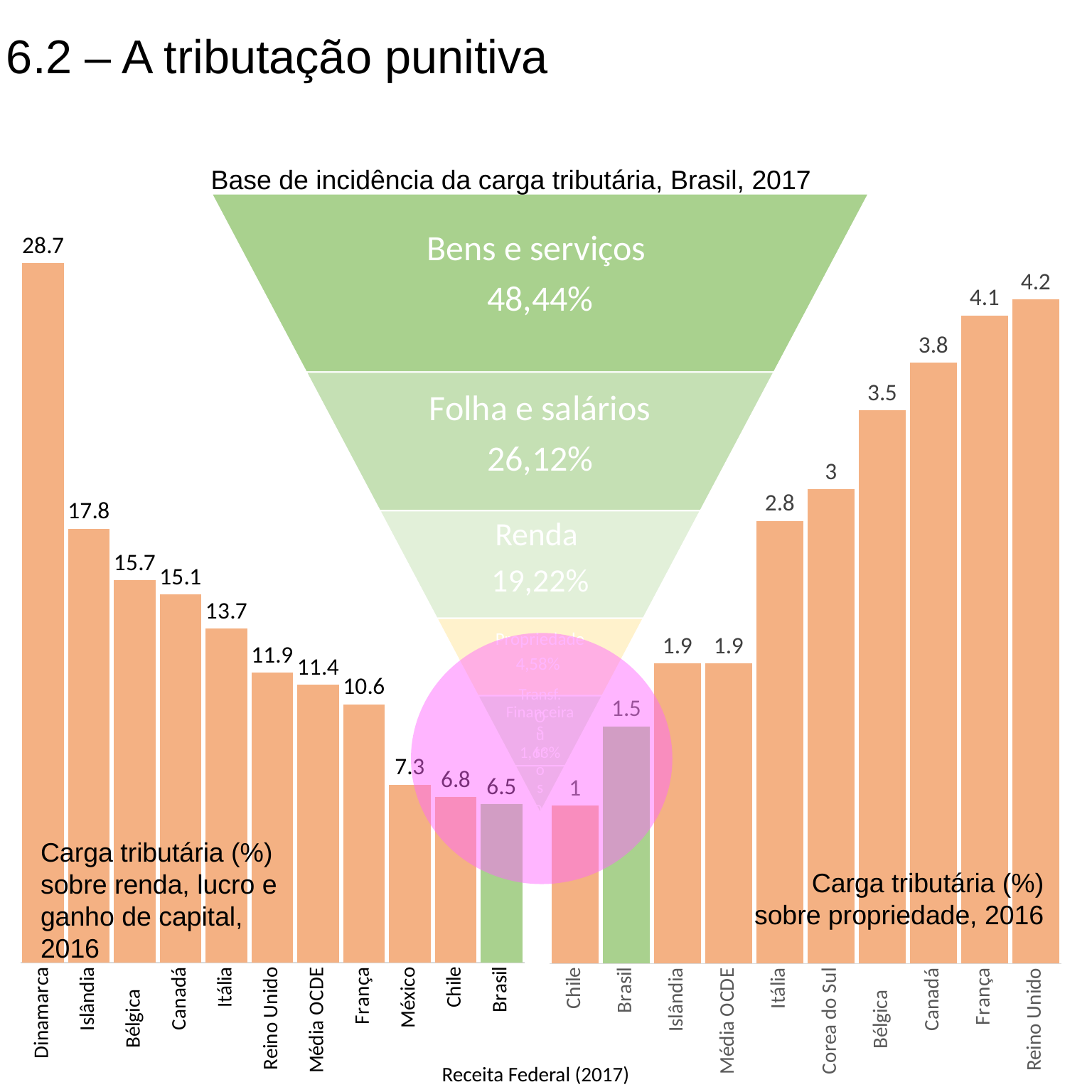

6.2 – A tributação punitiva

### Chart

| Category |  |
|---|---|
| Dinamarca | 28.7 |
| Islândia | 17.8 |
| Bélgica      | 15.7 |
| Canadá | 15.1 |
| Itália | 13.7 |
| Reino Unido | 11.9 |
| Média OCDE | 11.4 |
| França | 10.6 |
| México | 7.3 |
| Chile | 6.8 |
| Brasil | 6.5 |
Base de incidência da carga tributária, Brasil, 2017
Bens e serviços
48,44%
Folha e salários
26,12%
Renda
19,22%
Propriedade
4,58%
Transf. Financeiras
1,63%
Outros
0,01

### Chart

| Category |  |
|---|---|
| Chile | 1.0 |
| Brasil | 1.5 |
| Islândia | 1.9 |
| Média OCDE | 1.9 |
| Itália | 2.8 |
| Corea do Sul | 3.0 |
| Bélgica      | 3.5 |
| Canadá | 3.8 |
| França | 4.1 |
| Reino Unido | 4.2 |
Carga tributária (%)
sobre renda, lucro e
ganho de capital,
2016
Carga tributária (%)
sobre propriedade, 2016

Receita Federal (2017)